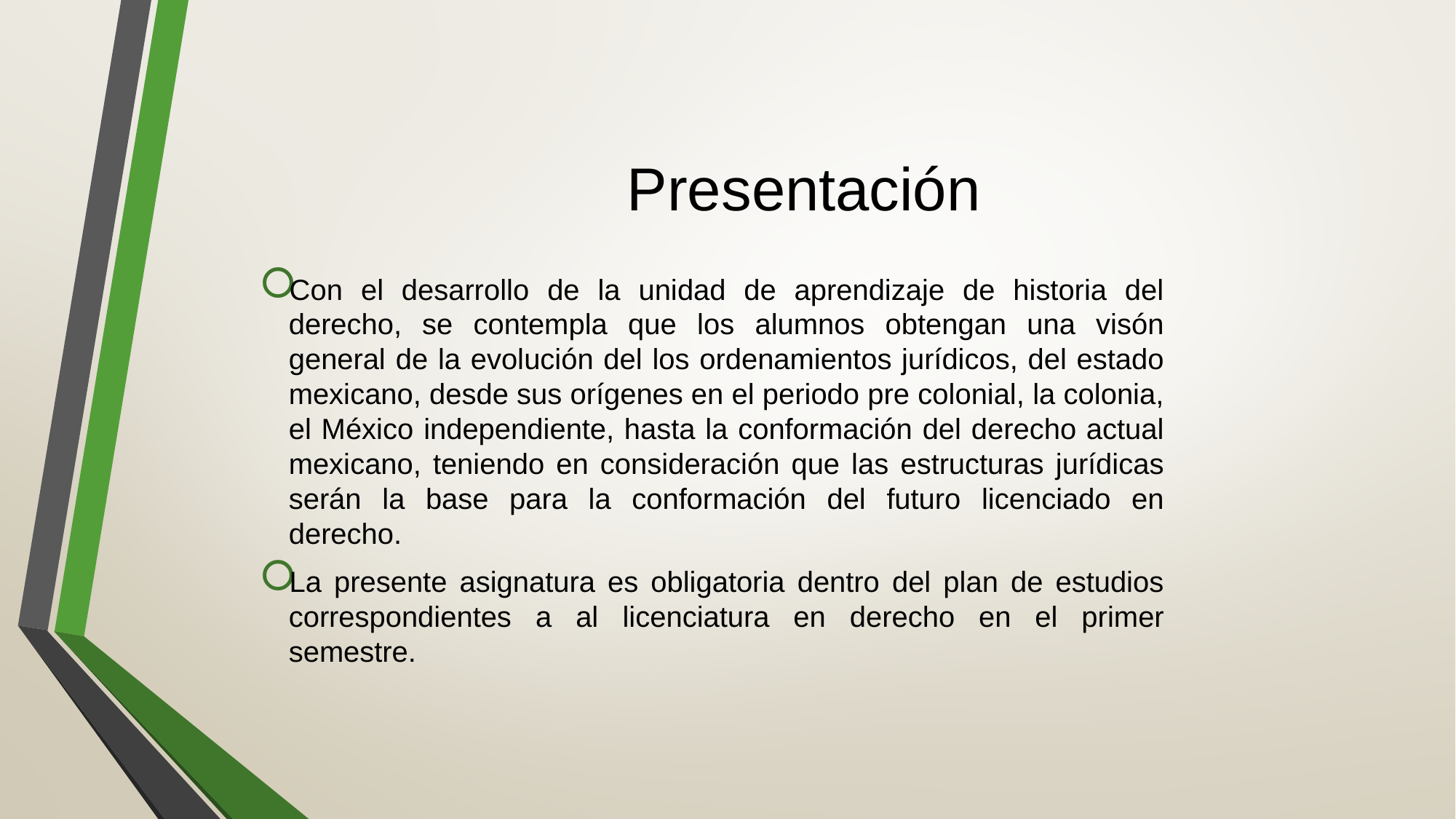

# Presentación
Con el desarrollo de la unidad de aprendizaje de historia del derecho, se contempla que los alumnos obtengan una visón general de la evolución del los ordenamientos jurídicos, del estado mexicano, desde sus orígenes en el periodo pre colonial, la colonia, el México independiente, hasta la conformación del derecho actual mexicano, teniendo en consideración que las estructuras jurídicas serán la base para la conformación del futuro licenciado en derecho.
La presente asignatura es obligatoria dentro del plan de estudios correspondientes a al licenciatura en derecho en el primer semestre.